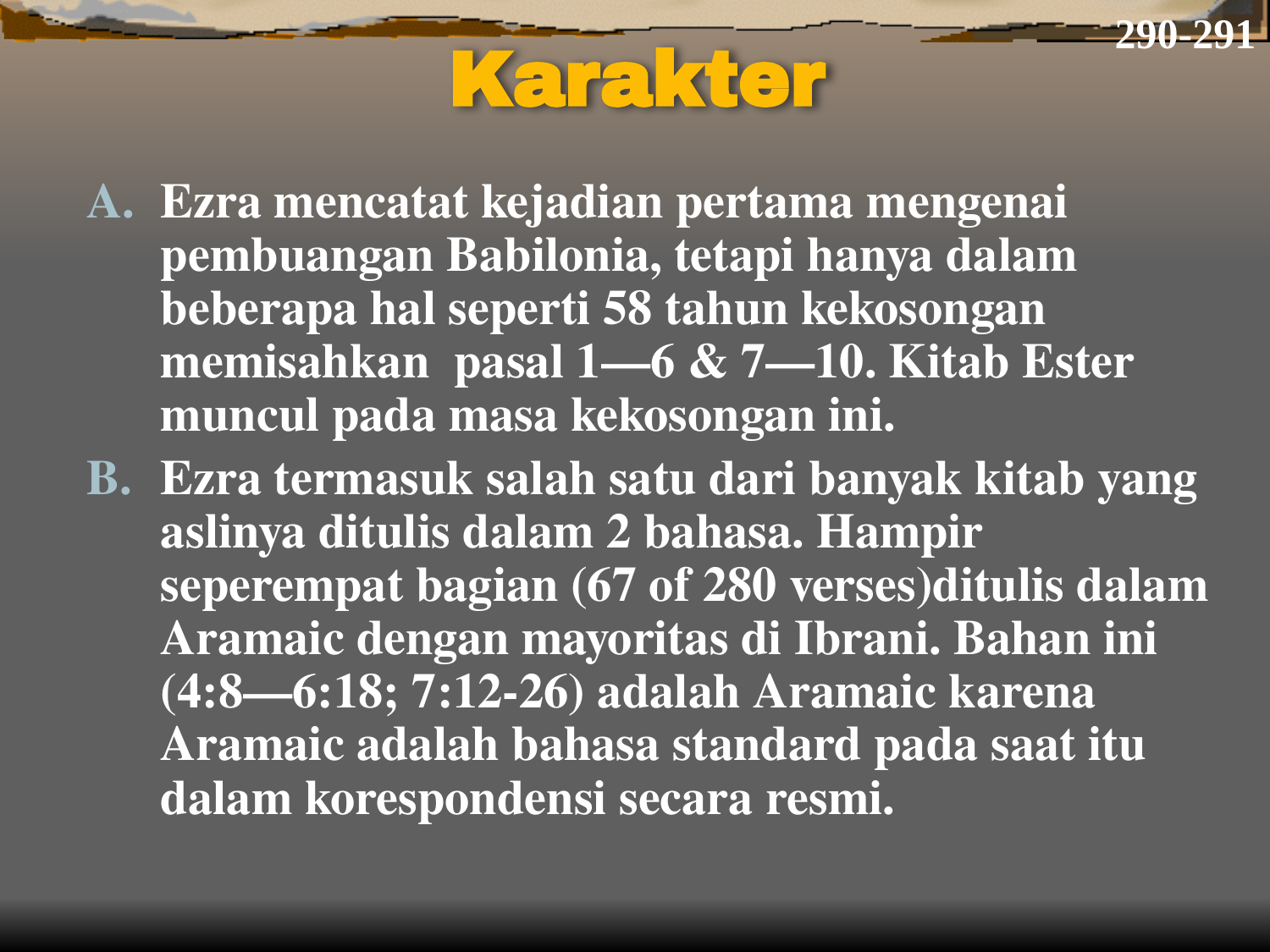

290-291
# Karakter
Ezra mencatat kejadian pertama mengenai pembuangan Babilonia, tetapi hanya dalam beberapa hal seperti 58 tahun kekosongan memisahkan  pasal 1—6 & 7—10. Kitab Ester muncul pada masa kekosongan ini.
Ezra termasuk salah satu dari banyak kitab yang aslinya ditulis dalam 2 bahasa. Hampir seperempat bagian (67 of 280 verses)ditulis dalam Aramaic dengan mayoritas di Ibrani. Bahan ini (4:8—6:18; 7:12-26) adalah Aramaic karena  Aramaic adalah bahasa standard pada saat itu dalam korespondensi secara resmi.